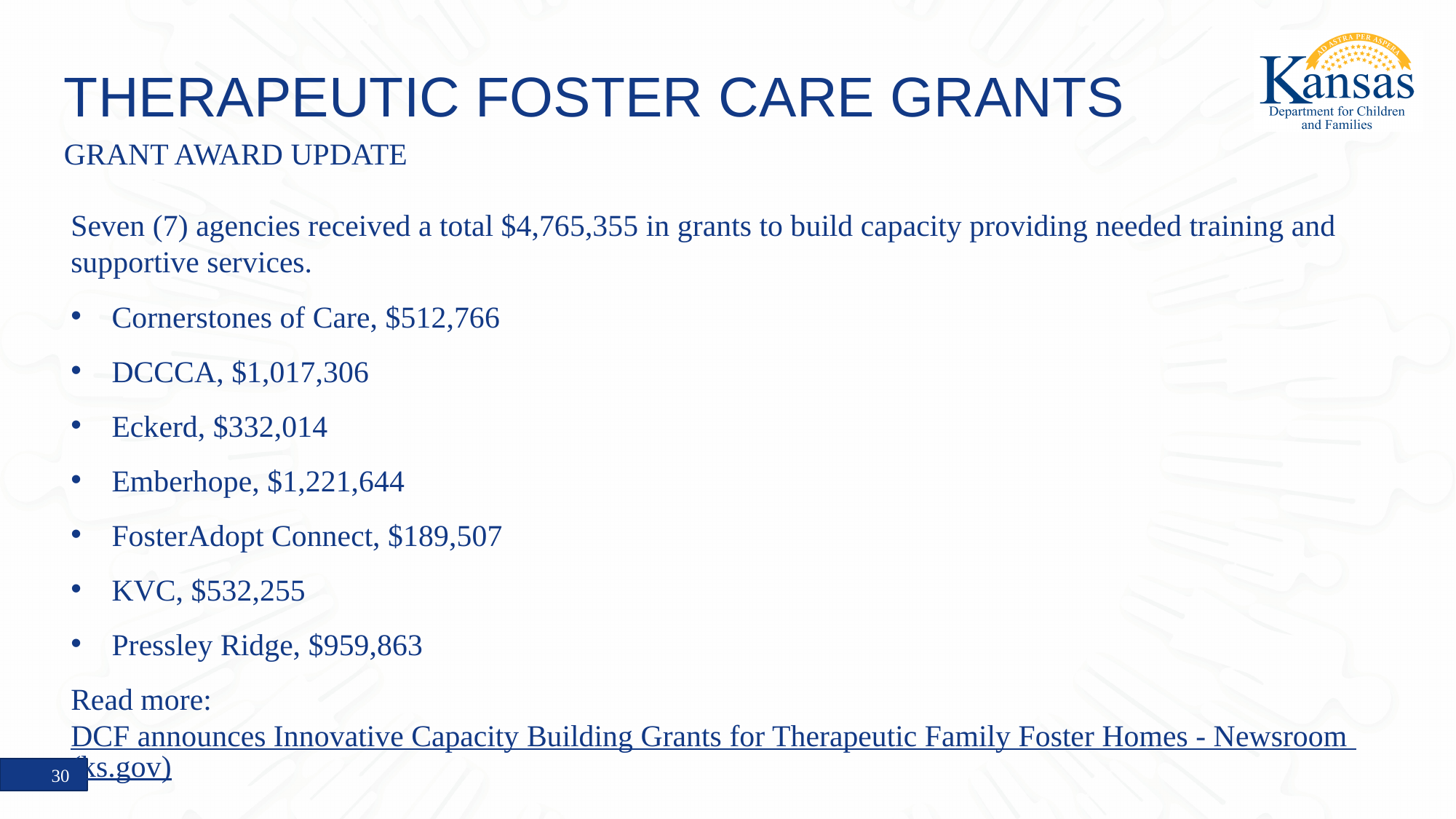

# THERAPEUTIC FOSTER CARE GRANTS
GRANT AWARD UPDATE
Seven (7) agencies received a total $4,765,355 in grants to build capacity providing needed training and supportive services.
Cornerstones of Care, $512,766
DCCCA, $1,017,306
Eckerd, $332,014​
Emberhope, $1,221,644
FosterAdopt Connect, $189,507
KVC, $532,255​
Pressley Ridge, $959,863​
Read more: DCF announces Innovative Capacity Building Grants for Therapeutic Family Foster Homes - Newsroom (ks.gov)
30